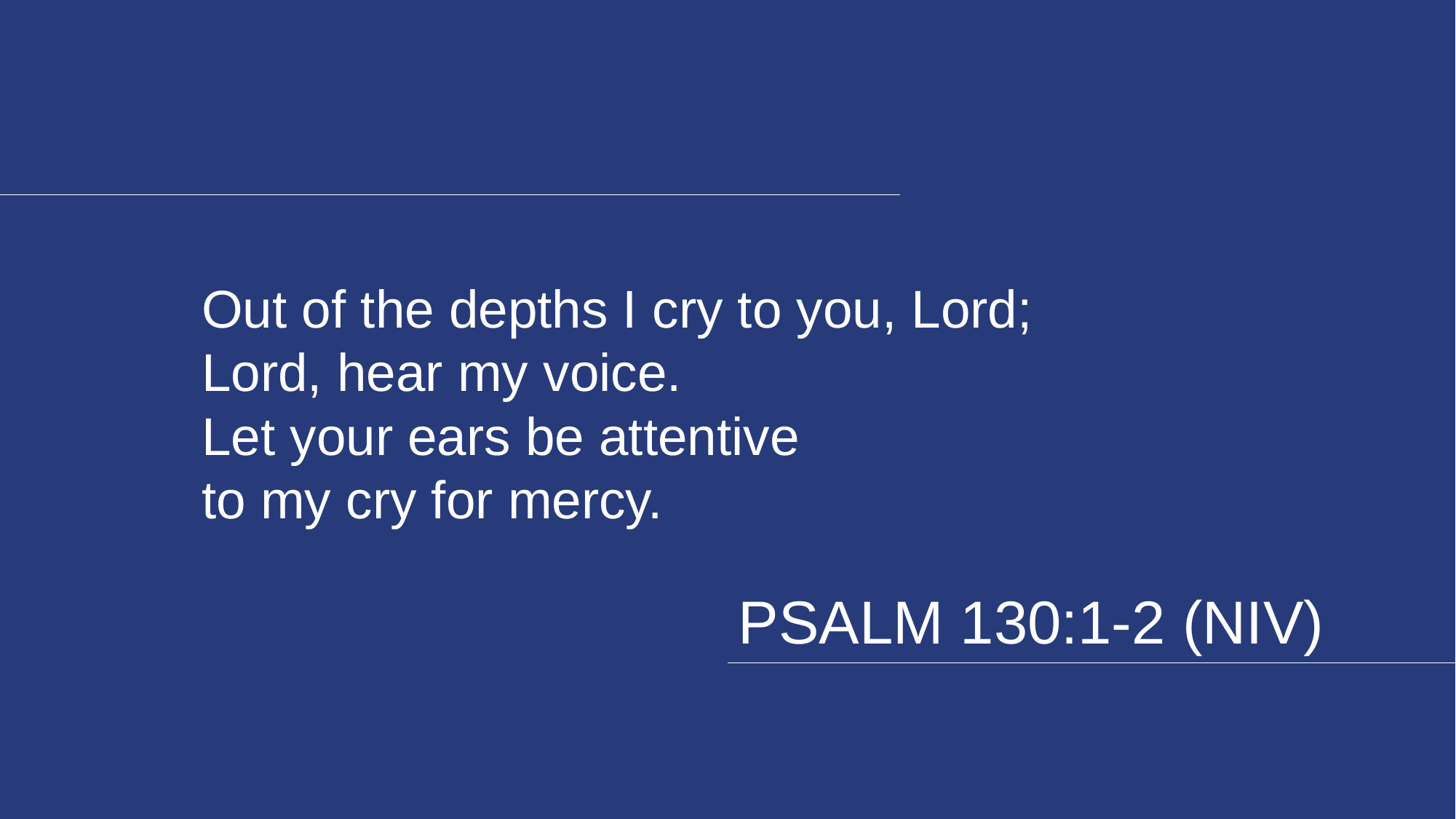

Out of the depths I cry to you, Lord;
Lord, hear my voice.
Let your ears be attentive
to my cry for mercy.
PSALM 130:1-2 (NIV)